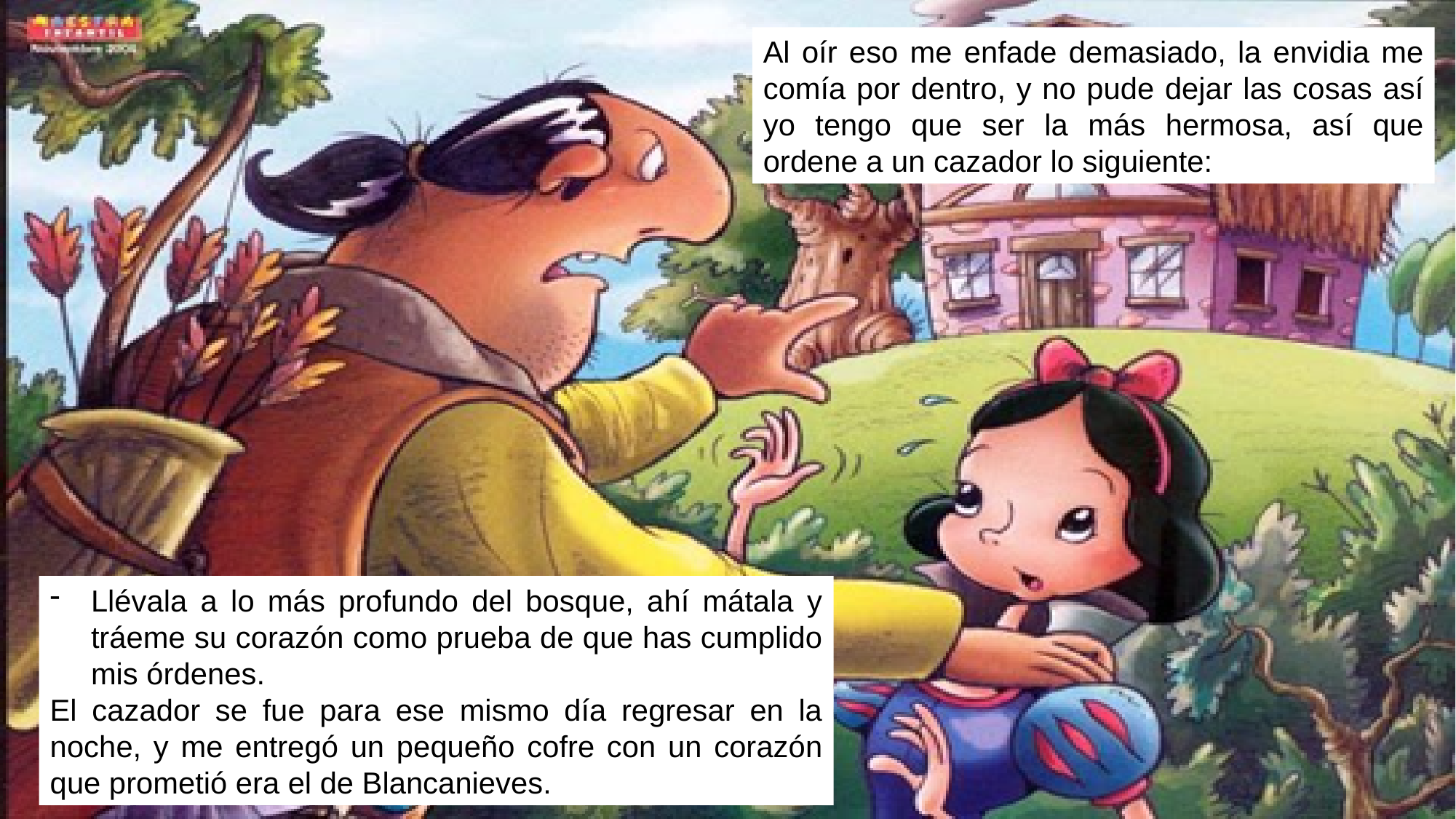

Al oír eso me enfade demasiado, la envidia me comía por dentro, y no pude dejar las cosas así yo tengo que ser la más hermosa, así que ordene a un cazador lo siguiente:
Llévala a lo más profundo del bosque, ahí mátala y tráeme su corazón como prueba de que has cumplido mis órdenes.
El cazador se fue para ese mismo día regresar en la noche, y me entregó un pequeño cofre con un corazón que prometió era el de Blancanieves.